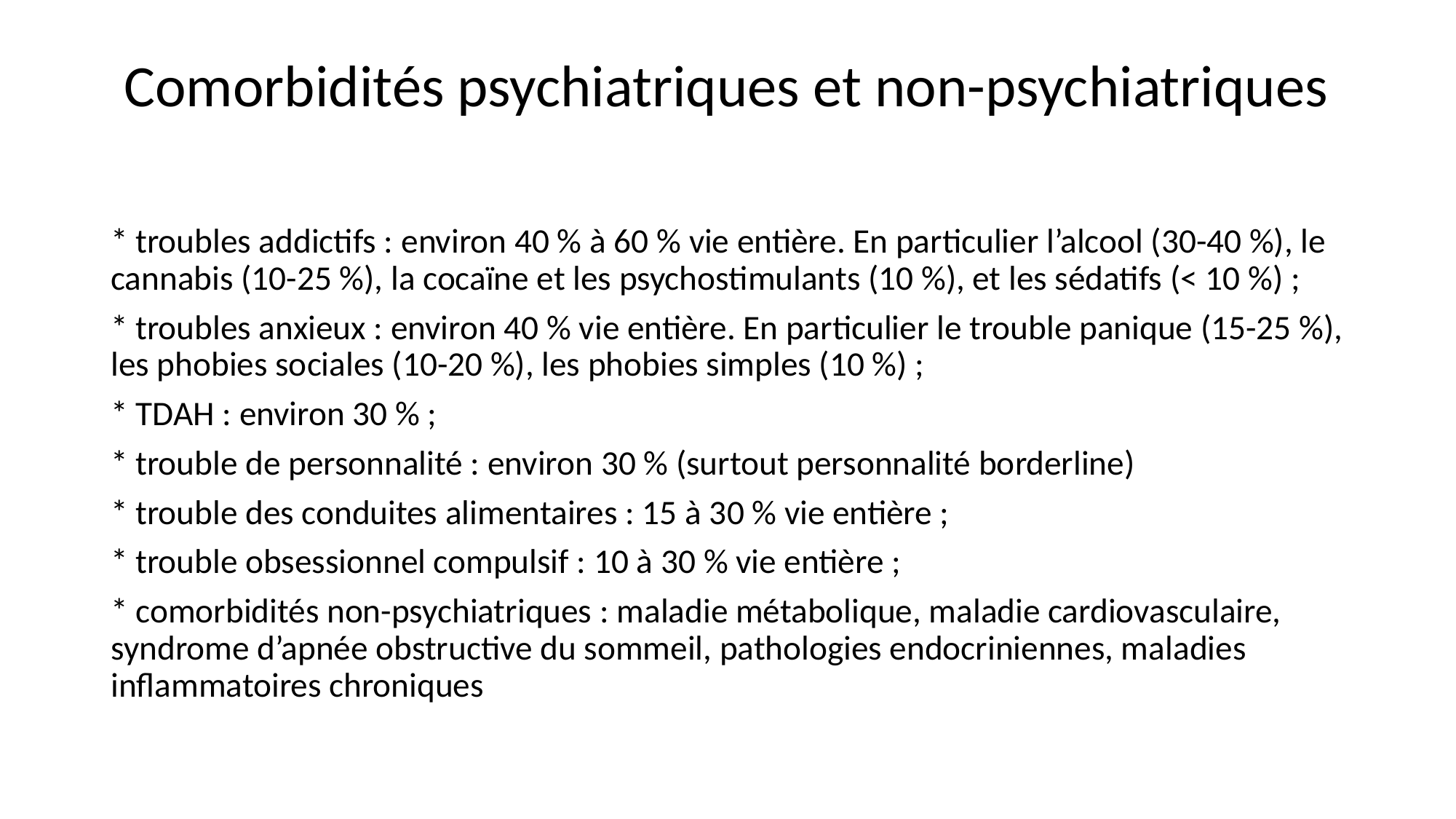

# Comorbidités psychiatriques et non-psychiatriques
* troubles addictifs : environ 40 % à 60 % vie entière. En particulier l’alcool (30-40 %), le cannabis (10-25 %), la cocaïne et les psychostimulants (10 %), et les sédatifs (< 10 %) ;
* troubles anxieux : environ 40 % vie entière. En particulier le trouble panique (15-25 %), les phobies sociales (10-20 %), les phobies simples (10 %) ;
* TDAH : environ 30 % ;
* trouble de personnalité : environ 30 % (surtout personnalité borderline)
* trouble des conduites alimentaires : 15 à 30 % vie entière ;
* trouble obsessionnel compulsif : 10 à 30 % vie entière ;
* comorbidités non-psychiatriques : maladie métabolique, maladie cardiovasculaire, syndrome d’apnée obstructive du sommeil, pathologies endocriniennes, maladies inflammatoires chroniques